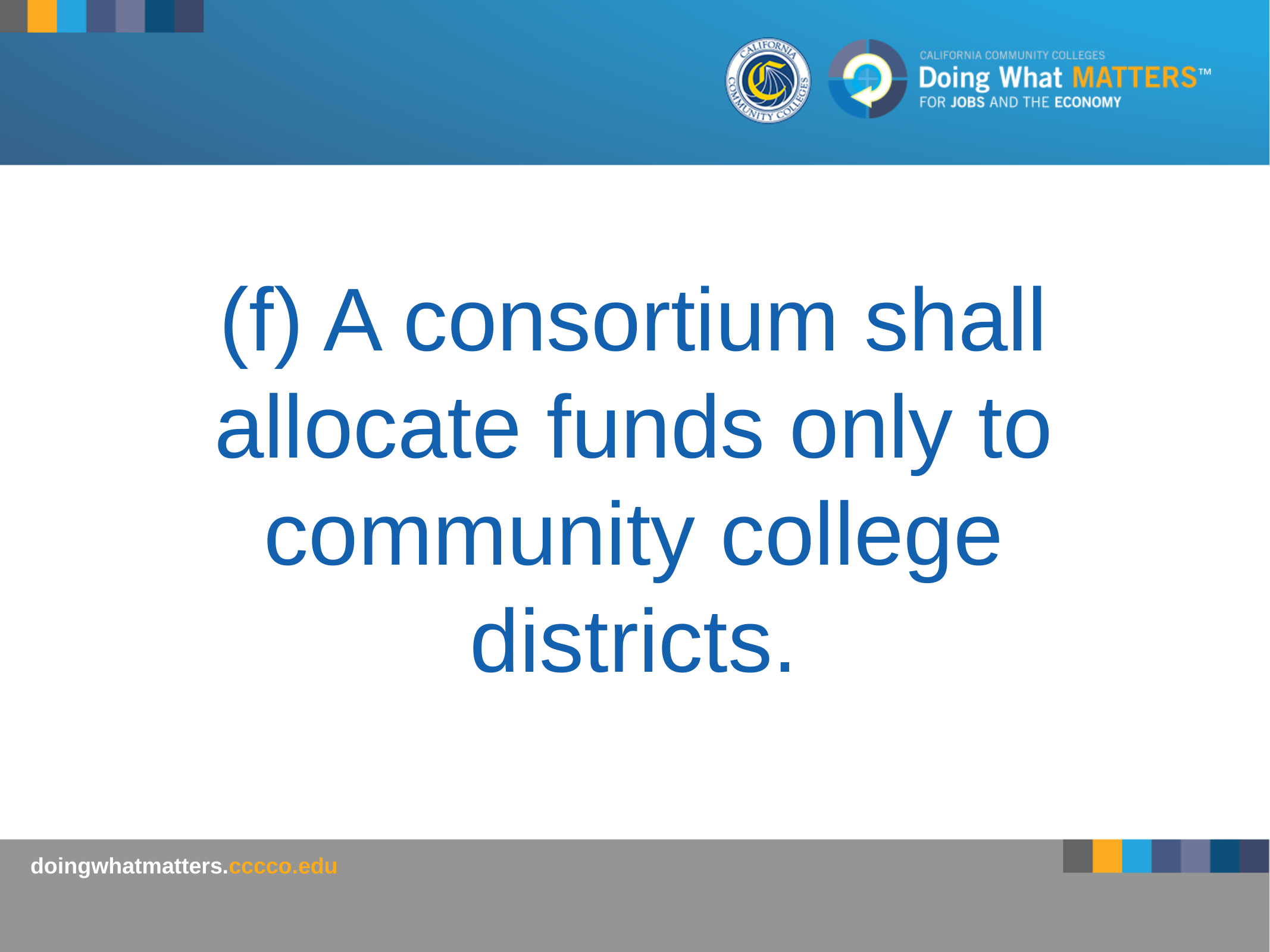

# (f) A consortium shall allocate funds only to community college districts.